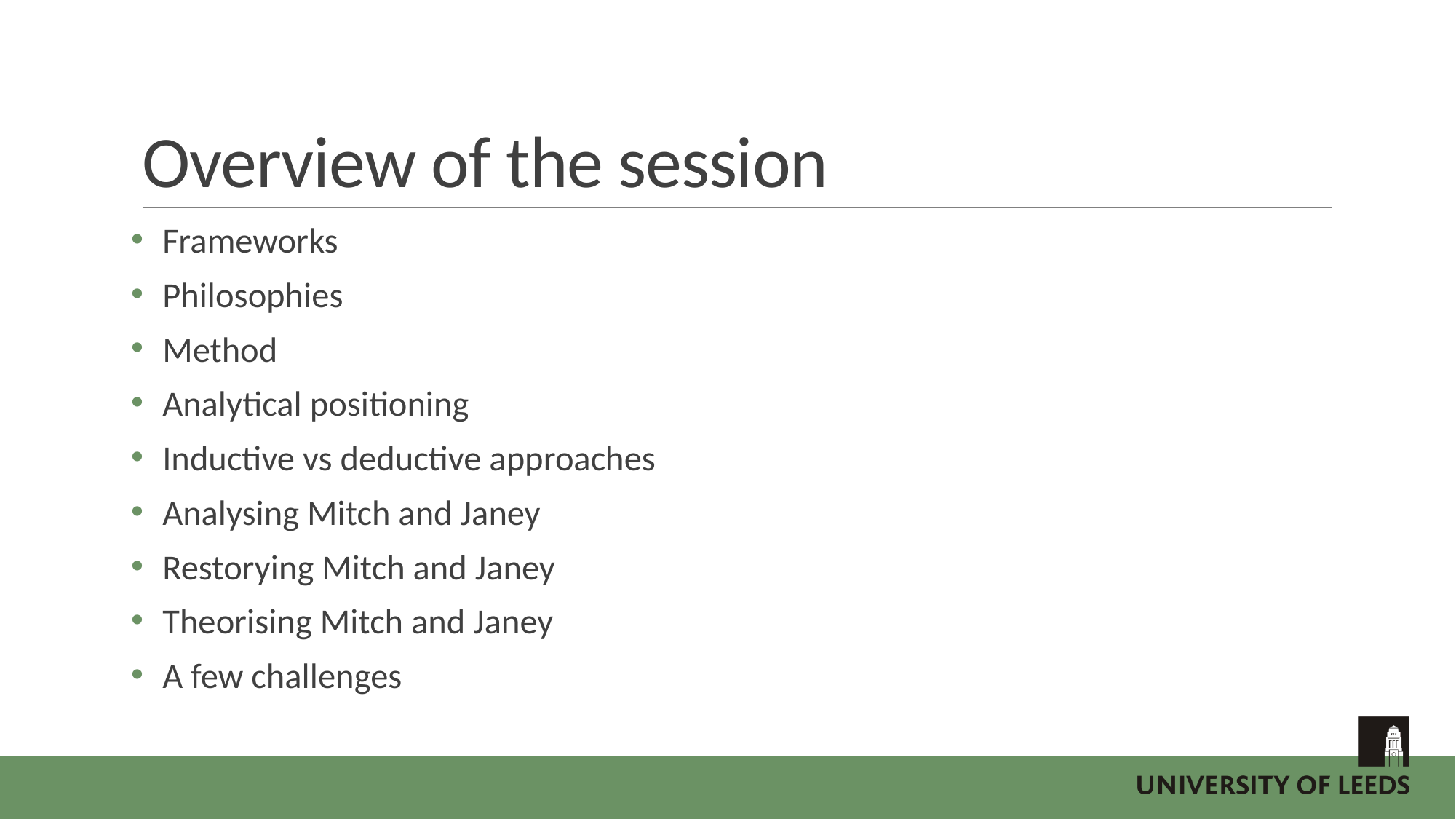

# Overview of the session
Frameworks
Philosophies
Method
Analytical positioning
Inductive vs deductive approaches
Analysing Mitch and Janey
Restorying Mitch and Janey
Theorising Mitch and Janey
A few challenges